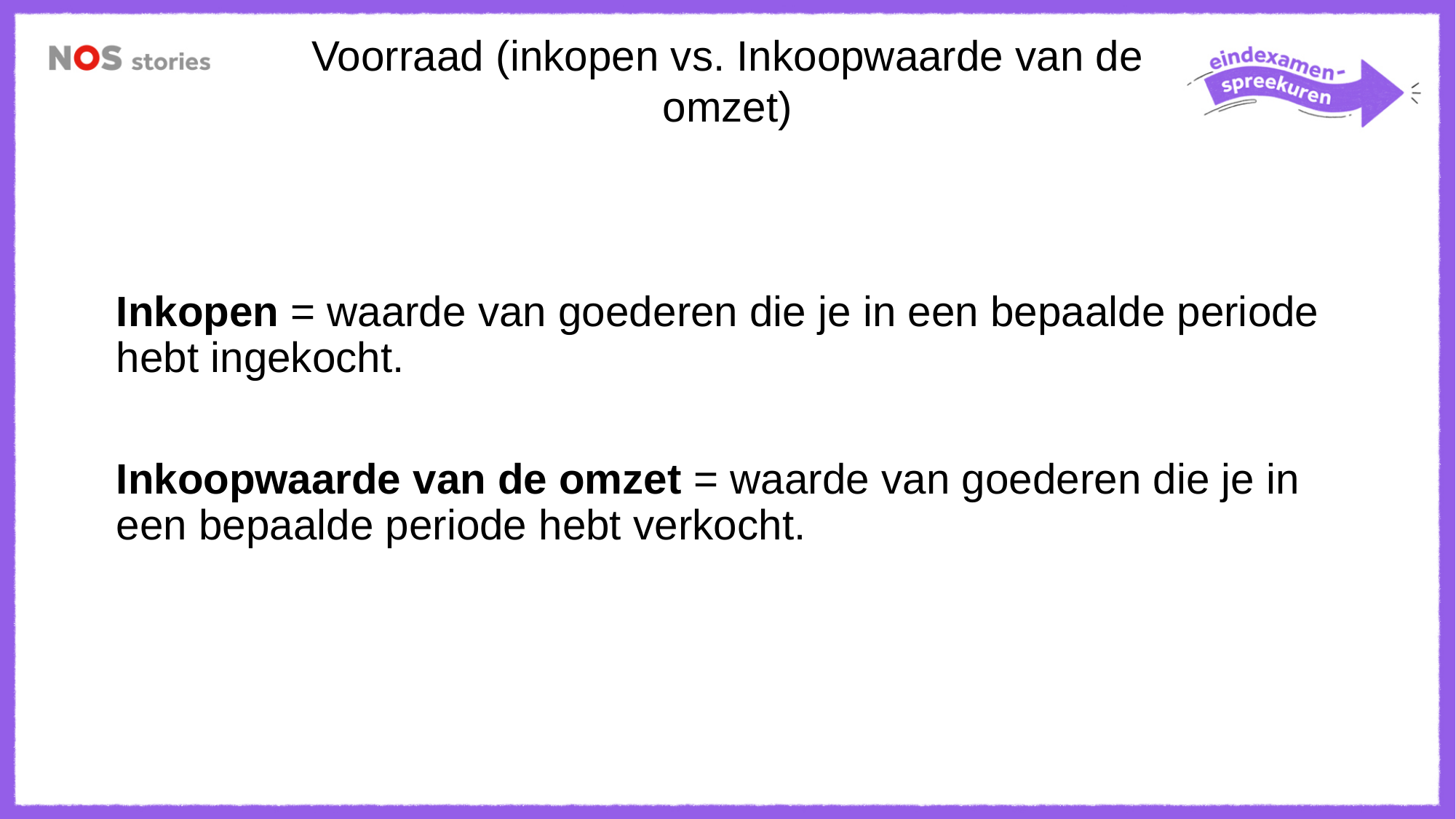

Voorraad (inkopen vs. Inkoopwaarde van de omzet)

Inkopen = waarde van goederen die je in een bepaalde periode hebt ingekocht.

Inkoopwaarde van de omzet = waarde van goederen die je in een bepaalde periode hebt verkocht.